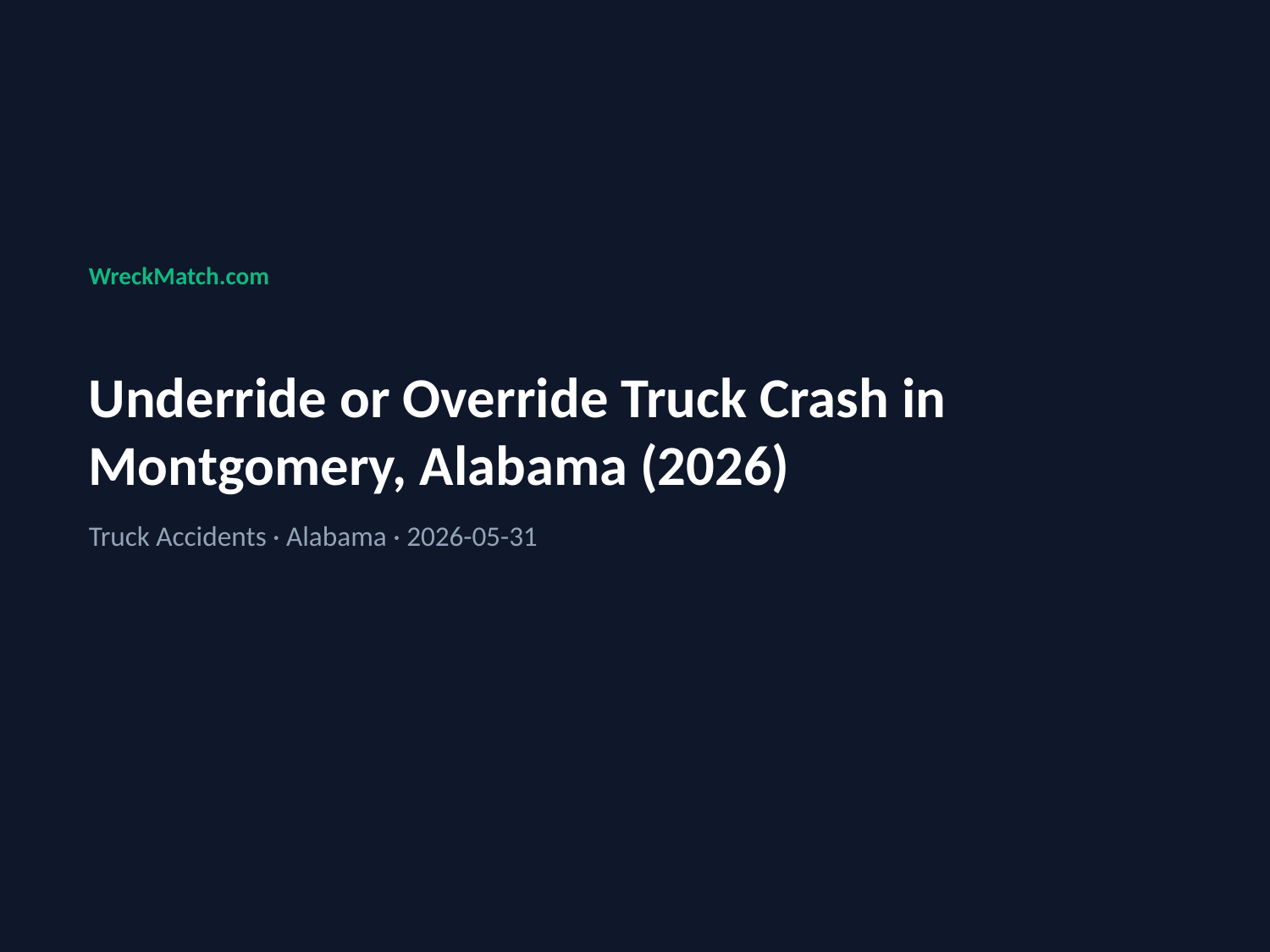

WreckMatch.com
Underride or Override Truck Crash in Montgomery, Alabama (2026)
Truck Accidents · Alabama · 2026-05-31